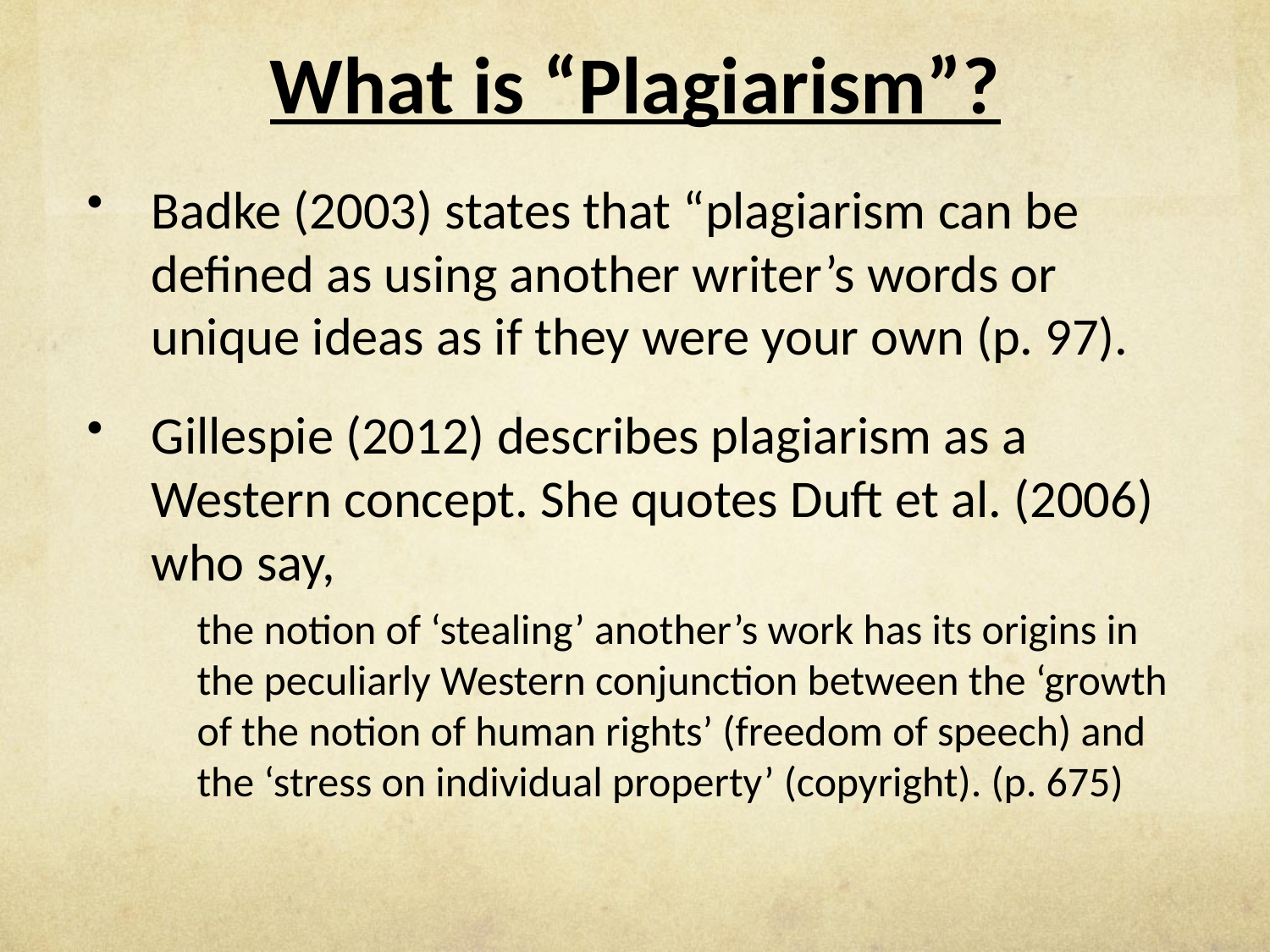

# What is “Plagiarism”?
Badke (2003) states that “plagiarism can be defined as using another writer’s words or unique ideas as if they were your own (p. 97).
Gillespie (2012) describes plagiarism as a Western concept. She quotes Duft et al. (2006) who say,
the notion of ‘stealing’ another’s work has its origins in the peculiarly Western conjunction between the ‘growth of the notion of human rights’ (freedom of speech) and the ‘stress on individual property’ (copyright). (p. 675)